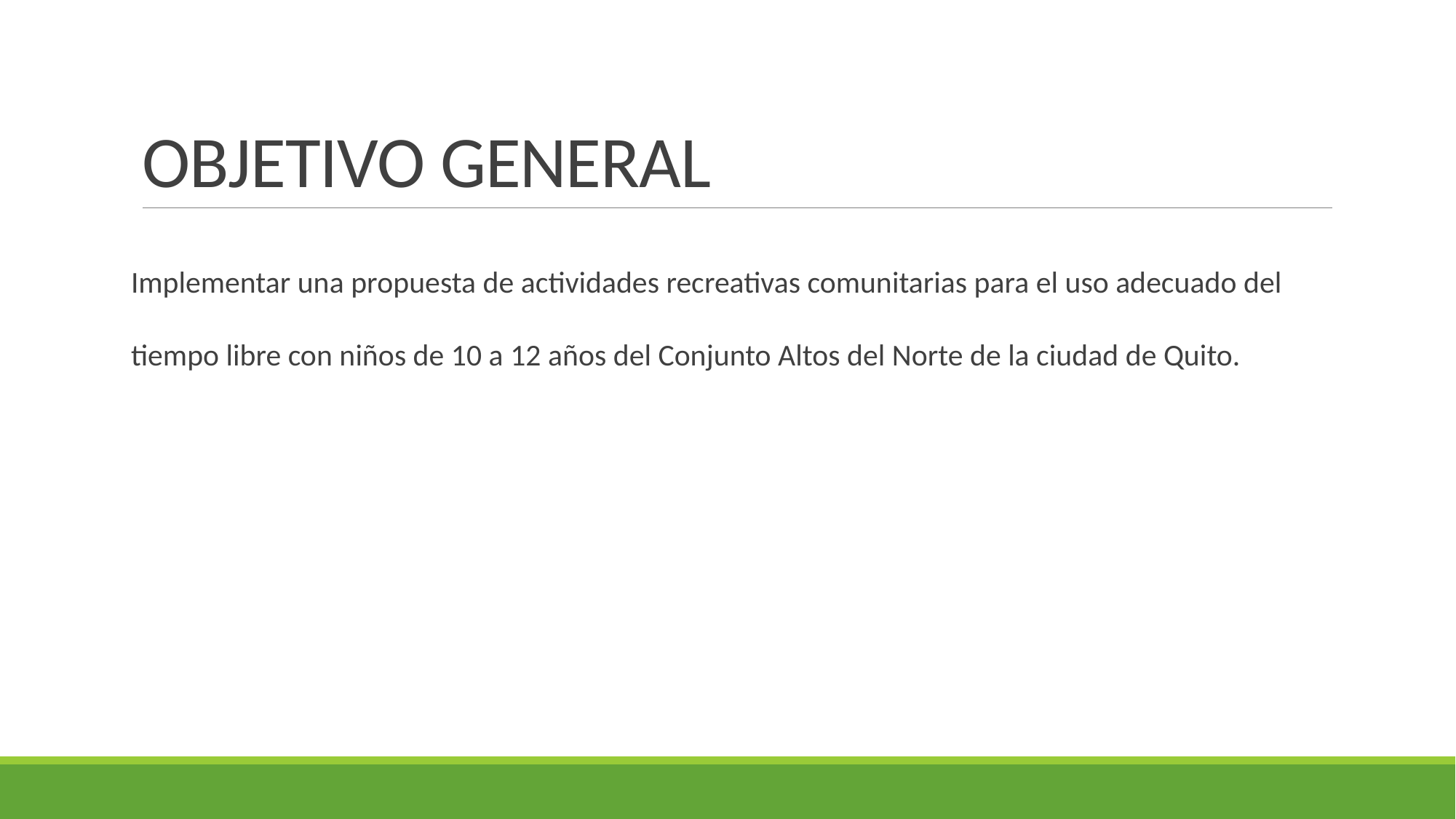

# OBJETIVO GENERAL
Implementar una propuesta de actividades recreativas comunitarias para el uso adecuado del tiempo libre con niños de 10 a 12 años del Conjunto Altos del Norte de la ciudad de Quito.